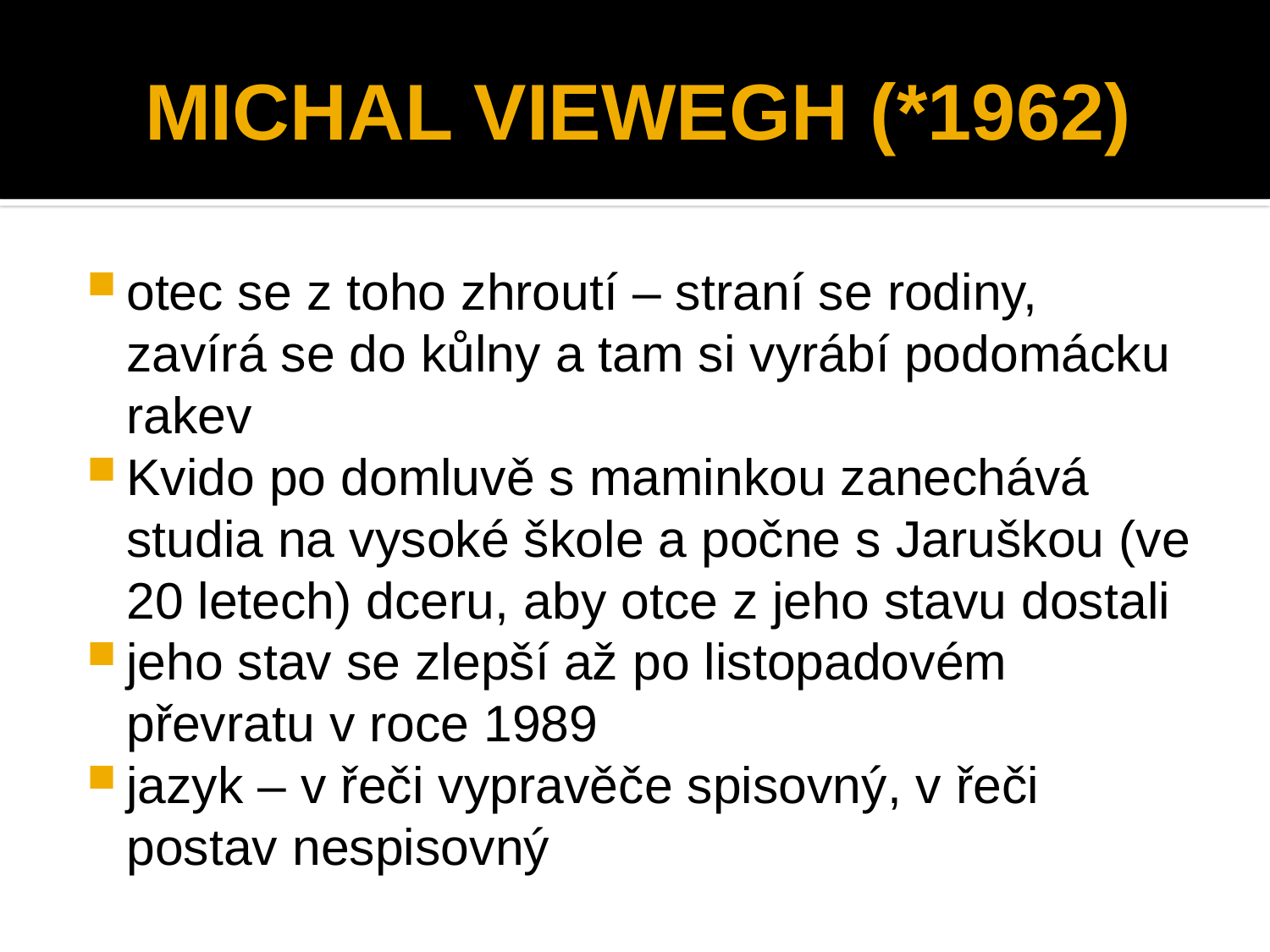

# MICHAL VIEWEGH (*1962)
otec se z toho zhroutí – straní se rodiny, zavírá se do kůlny a tam si vyrábí podomácku rakev
Kvido po domluvě s maminkou zanechává studia na vysoké škole a počne s Jaruškou (ve 20 letech) dceru, aby otce z jeho stavu dostali
jeho stav se zlepší až po listopadovém převratu v roce 1989
jazyk – v řeči vypravěče spisovný, v řeči postav nespisovný